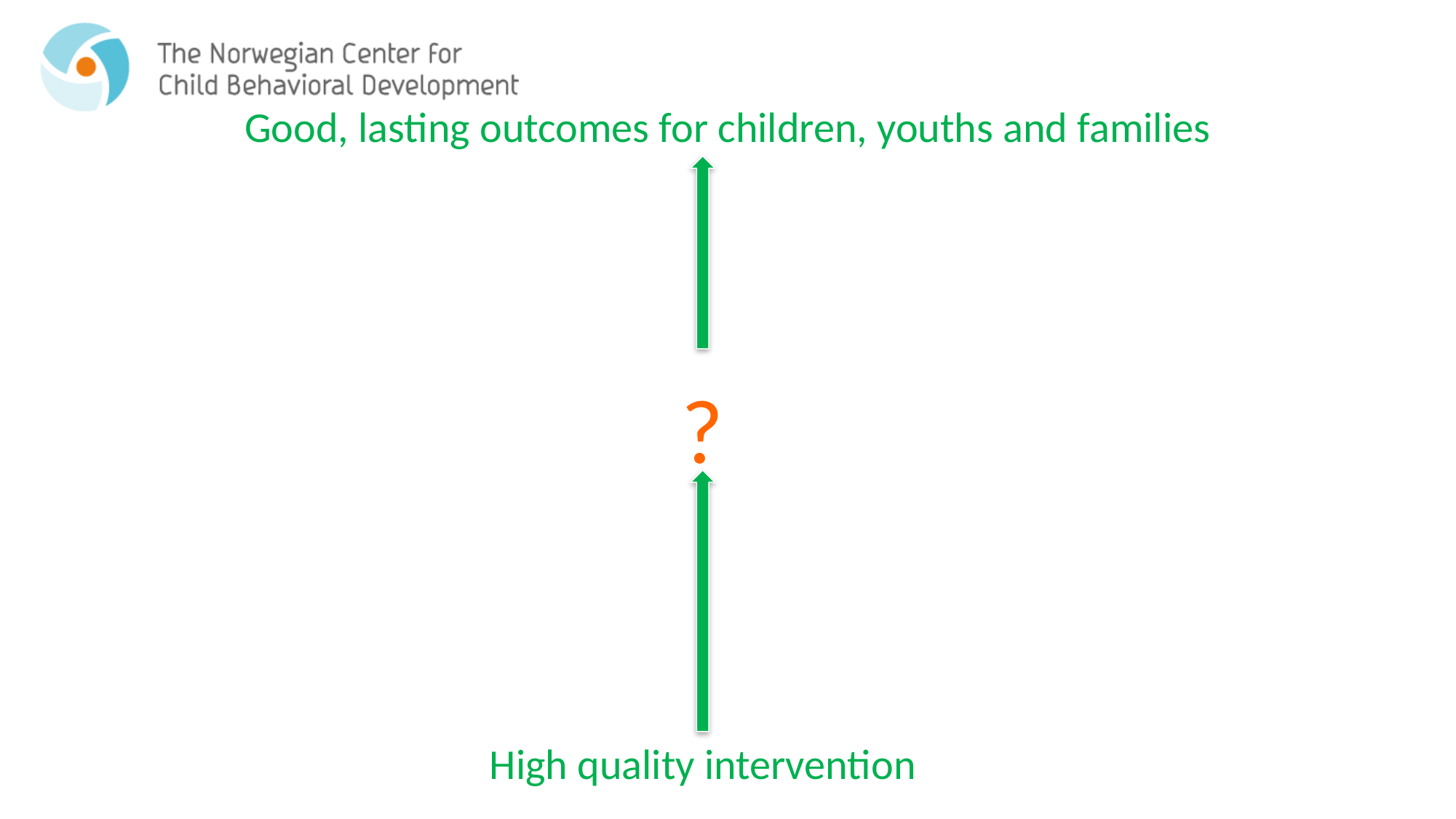

Good, lasting outcomes for children, youths and families

?

High quality intervention